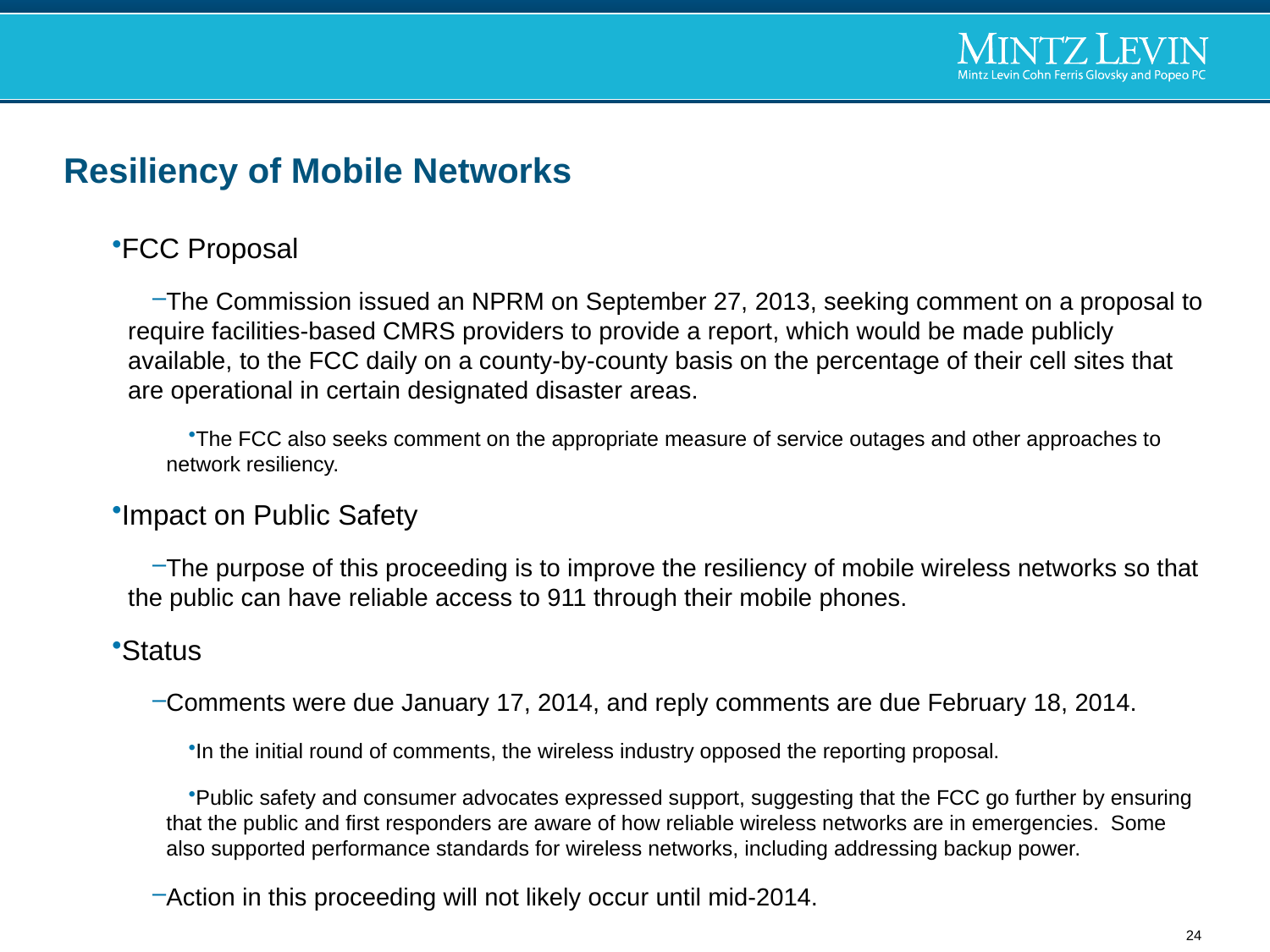

# Resiliency of Mobile Networks
FCC Proposal
The Commission issued an NPRM on September 27, 2013, seeking comment on a proposal to require facilities-based CMRS providers to provide a report, which would be made publicly available, to the FCC daily on a county-by-county basis on the percentage of their cell sites that are operational in certain designated disaster areas.
The FCC also seeks comment on the appropriate measure of service outages and other approaches to network resiliency.
Impact on Public Safety
The purpose of this proceeding is to improve the resiliency of mobile wireless networks so that the public can have reliable access to 911 through their mobile phones.
Status
Comments were due January 17, 2014, and reply comments are due February 18, 2014.
In the initial round of comments, the wireless industry opposed the reporting proposal.
Public safety and consumer advocates expressed support, suggesting that the FCC go further by ensuring that the public and first responders are aware of how reliable wireless networks are in emergencies.  Some also supported performance standards for wireless networks, including addressing backup power.
Action in this proceeding will not likely occur until mid-2014.
24